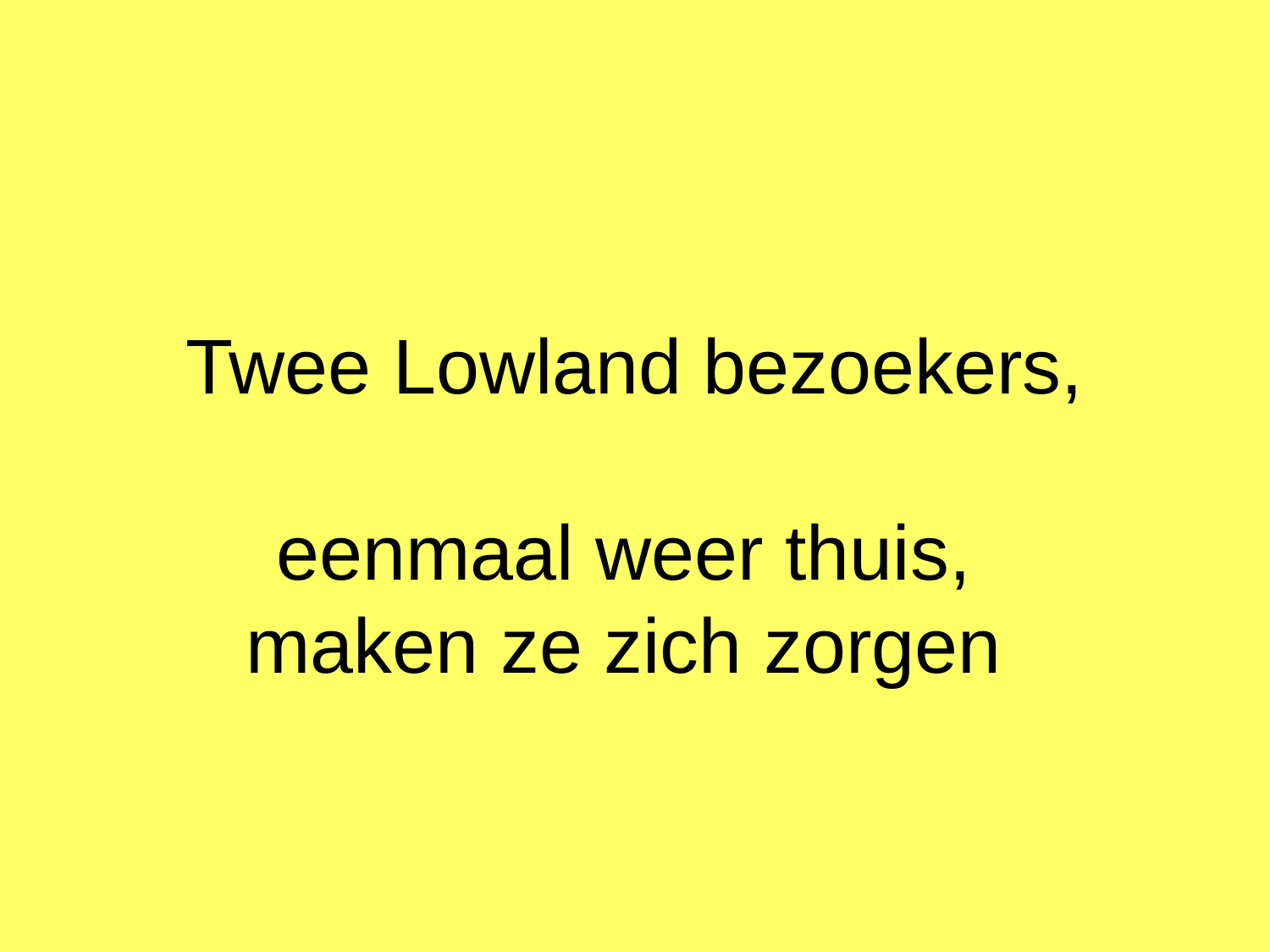

# Twee Lowland bezoekers, eenmaal weer thuis, maken ze zich zorgen